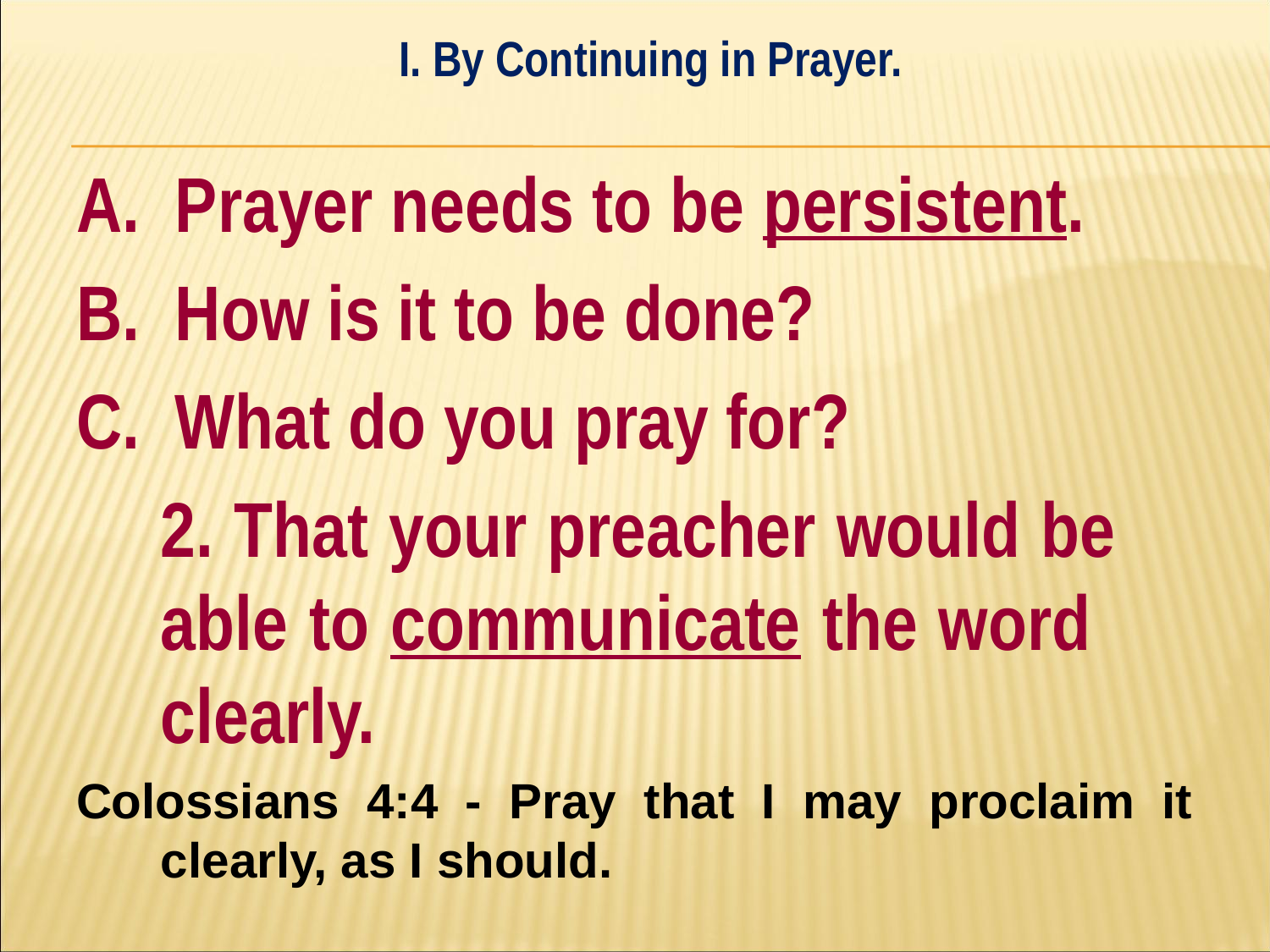

I. By Continuing in Prayer.
#
A.  Prayer needs to be persistent.
B.  How is it to be done?
C.  What do you pray for?
	2. That your preacher would be 	able to communicate the word 	clearly.
Colossians 4:4 - Pray that I may proclaim it clearly, as I should.